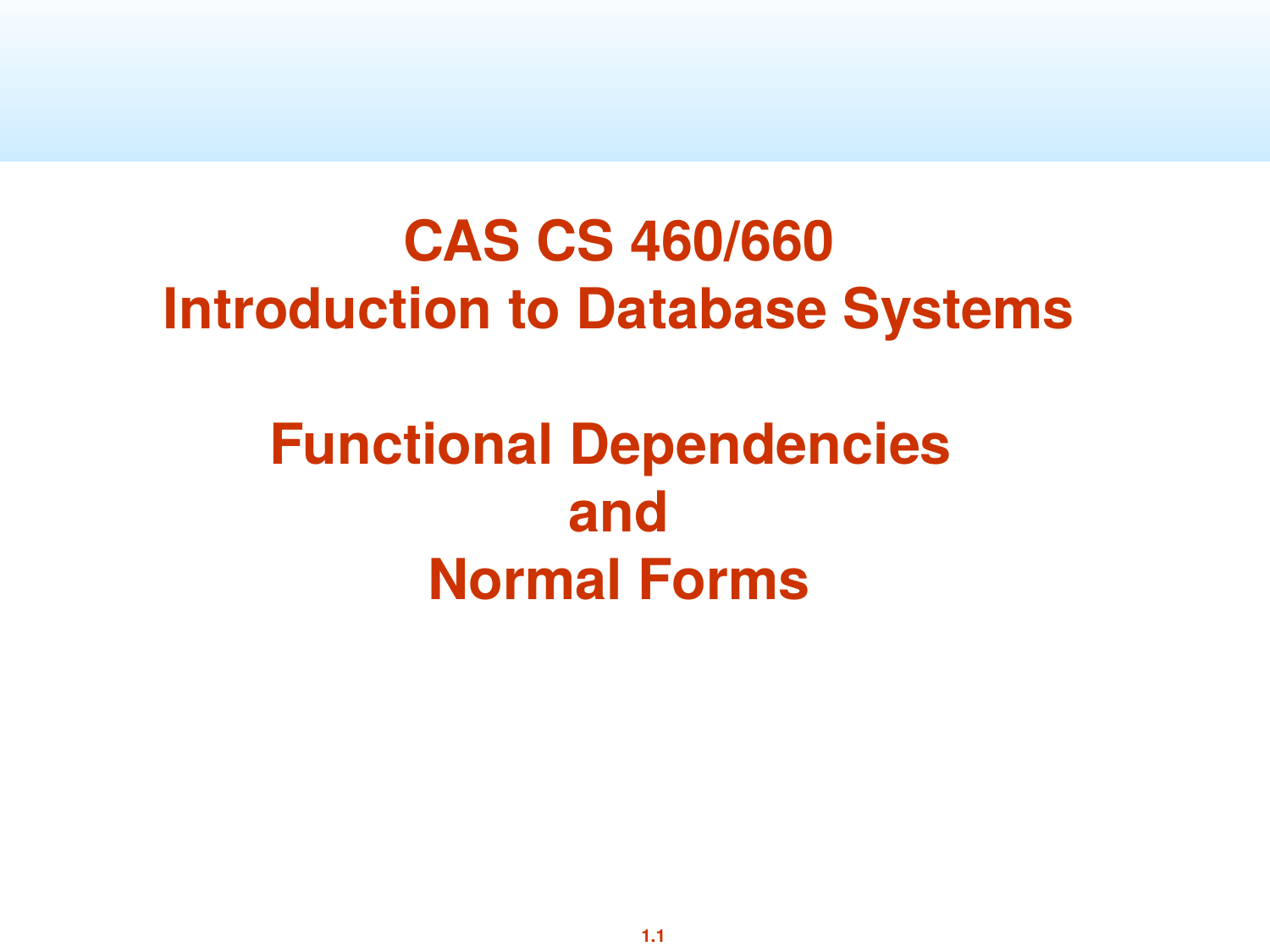

CAS CS 460/660
Introduction to Database Systems

Functional Dependencies
and
Normal Forms